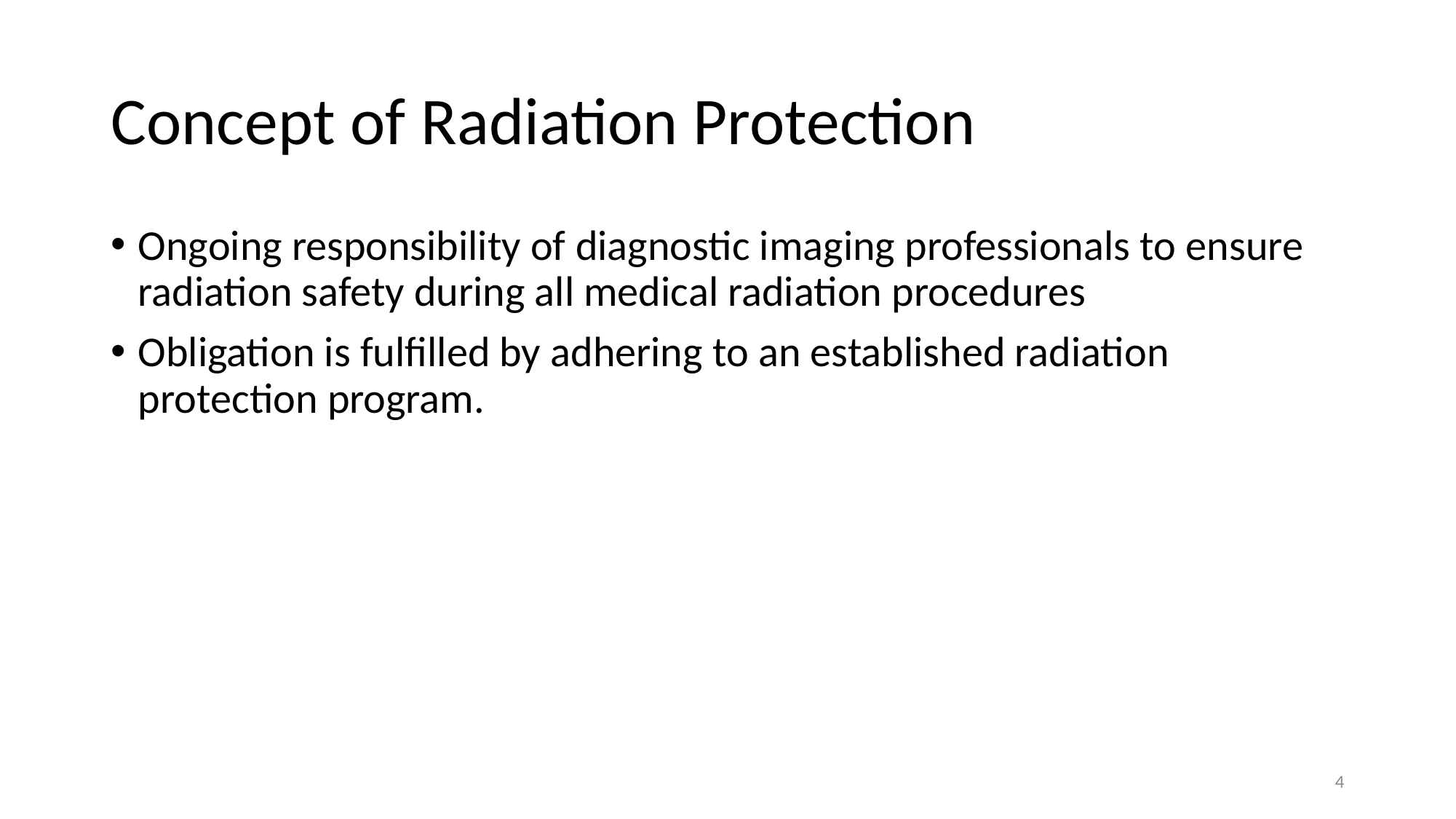

# Concept of Radiation Protection
Ongoing responsibility of diagnostic imaging professionals to ensure radiation safety during all medical radiation procedures
Obligation is fulfilled by adhering to an established radiation protection program.
4